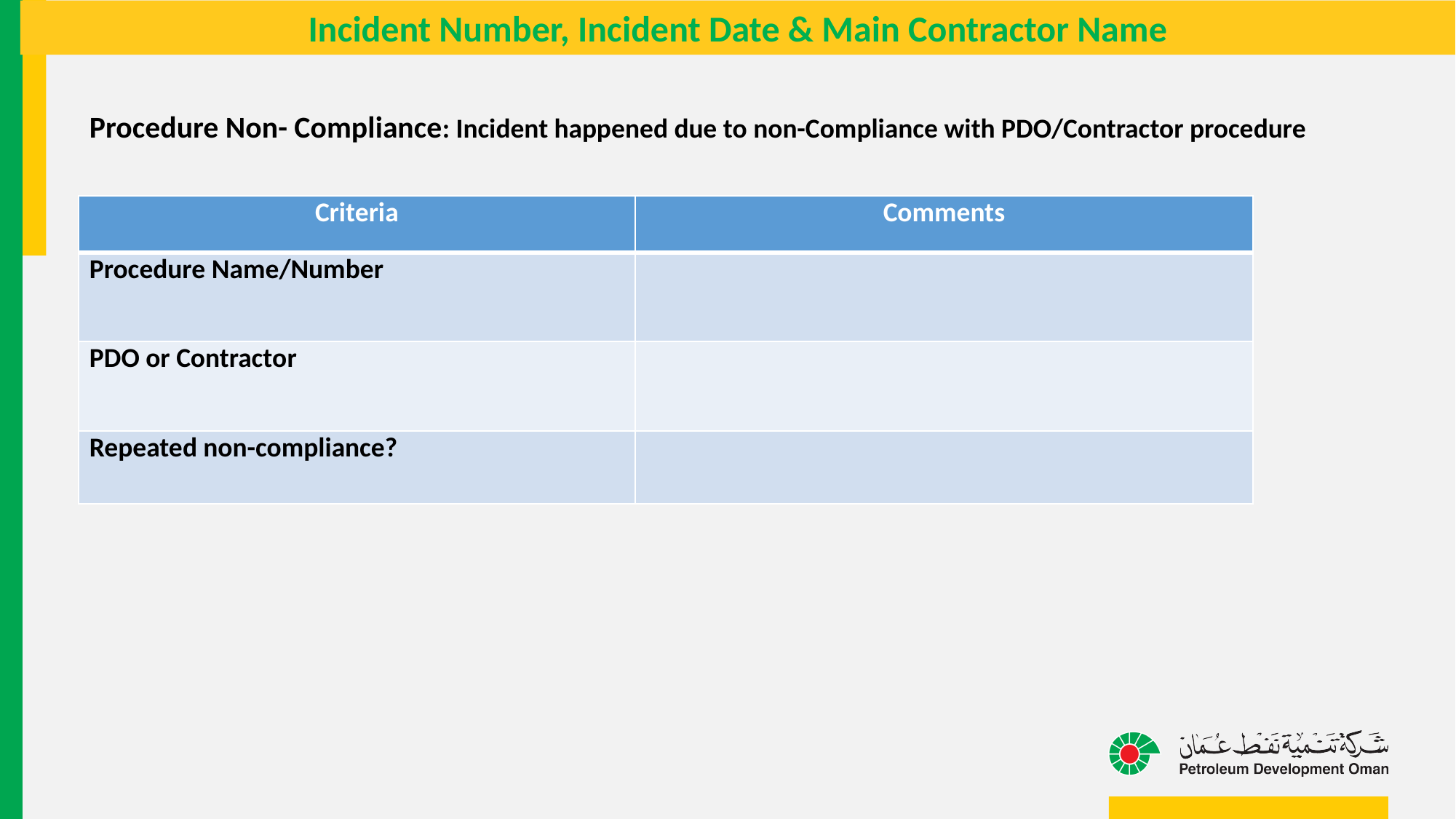

Incident Number, Incident Date & Main Contractor Name
#
Procedure Non- Compliance: Incident happened due to non-Compliance with PDO/Contractor procedure

| Criteria | Comments |
| --- | --- |
| Procedure Name/Number |  |
| PDO or Contractor |  |
| Repeated non-compliance? |  |